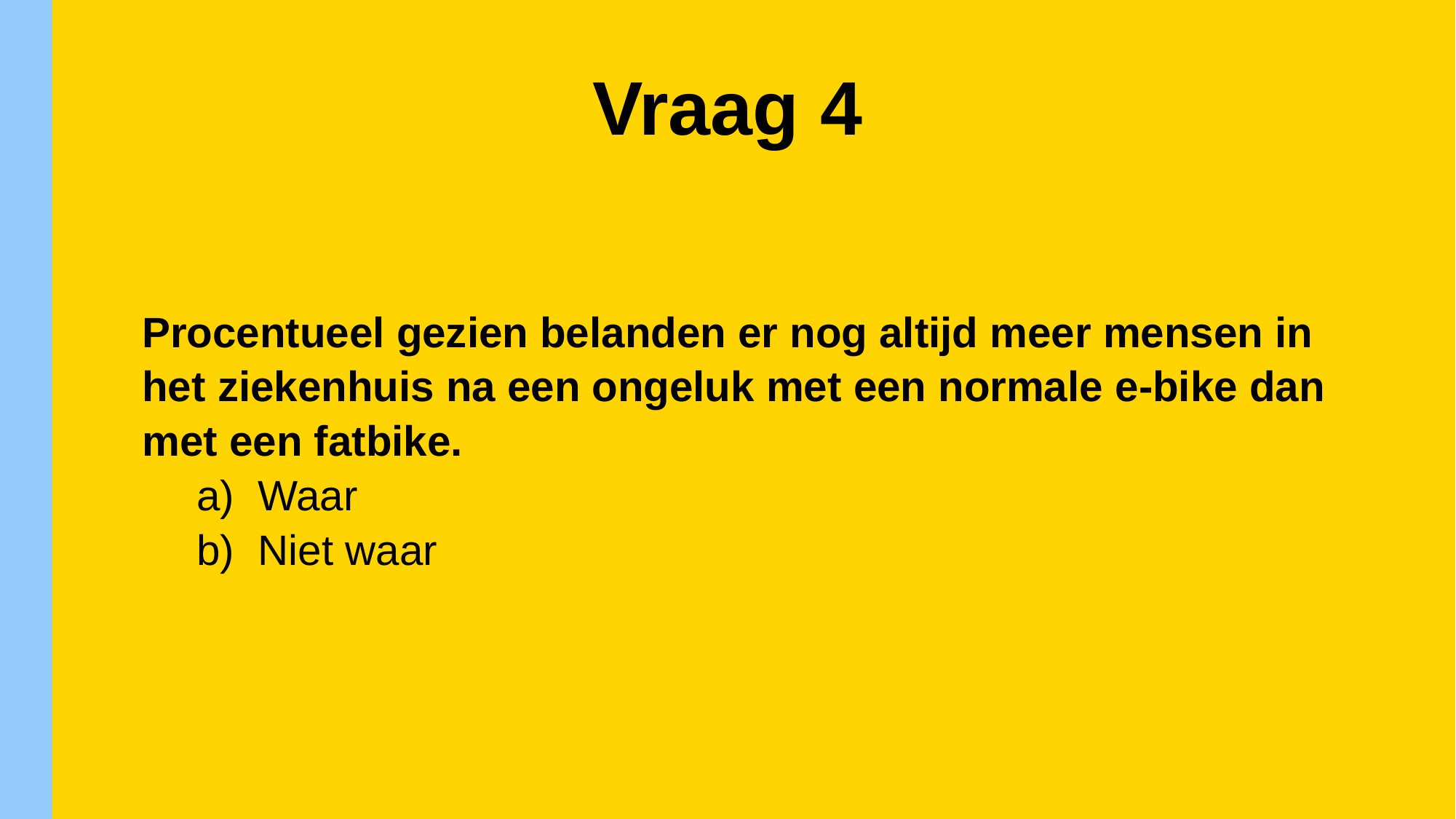

Vraag 4
Procentueel gezien belanden er nog altijd meer mensen in het ziekenhuis na een ongeluk met een normale e-bike dan met een fatbike.
Waar
Niet waar